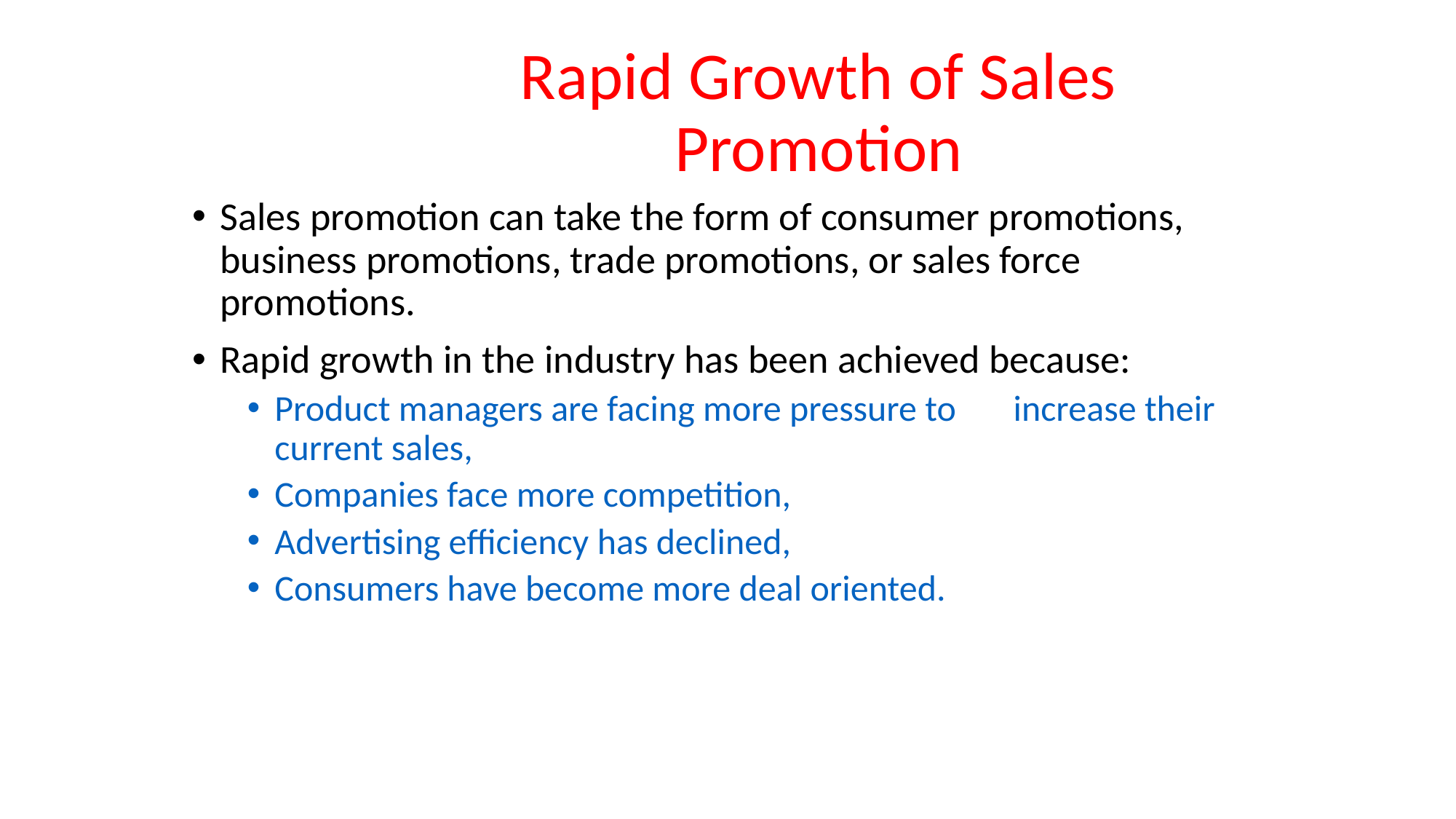

# Rapid Growth of Sales Promotion
Sales promotion can take the form of consumer promotions, business promotions, trade promotions, or sales force promotions.
Rapid growth in the industry has been achieved because:
Product managers are facing more pressure to       increase their current sales,
Companies face more competition,
Advertising efficiency has declined,
Consumers have become more deal oriented.